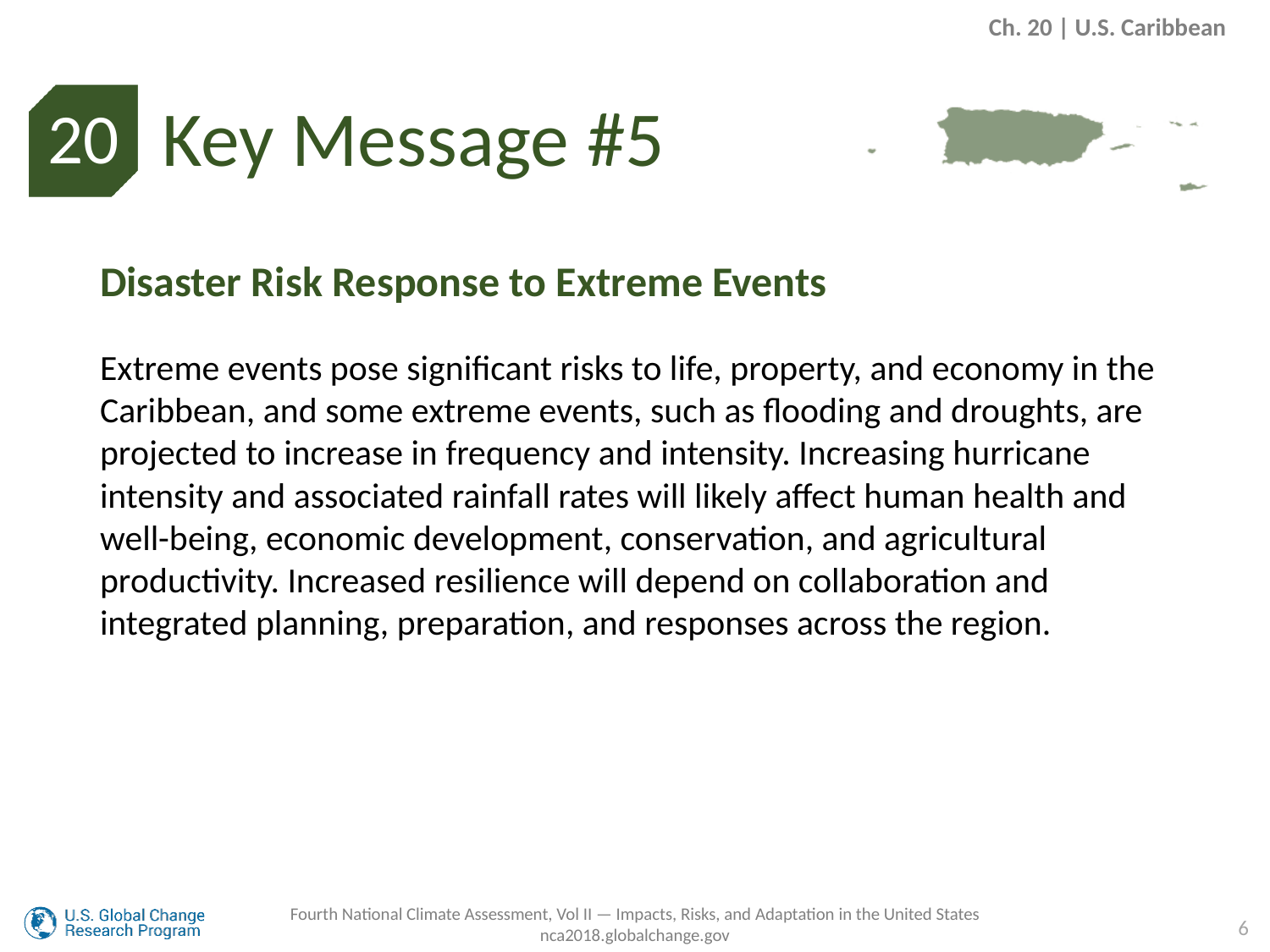

Ch. 20 | U.S. Caribbean
Key Message #5
20
Disaster Risk Response to Extreme Events
Extreme events pose significant risks to life, property, and economy in the Caribbean, and some extreme events, such as flooding and droughts, are projected to increase in frequency and intensity. Increasing hurricane intensity and associated rainfall rates will likely affect human health and well-being, economic development, conservation, and agricultural productivity. Increased resilience will depend on collaboration and integrated planning, preparation, and responses across the region.